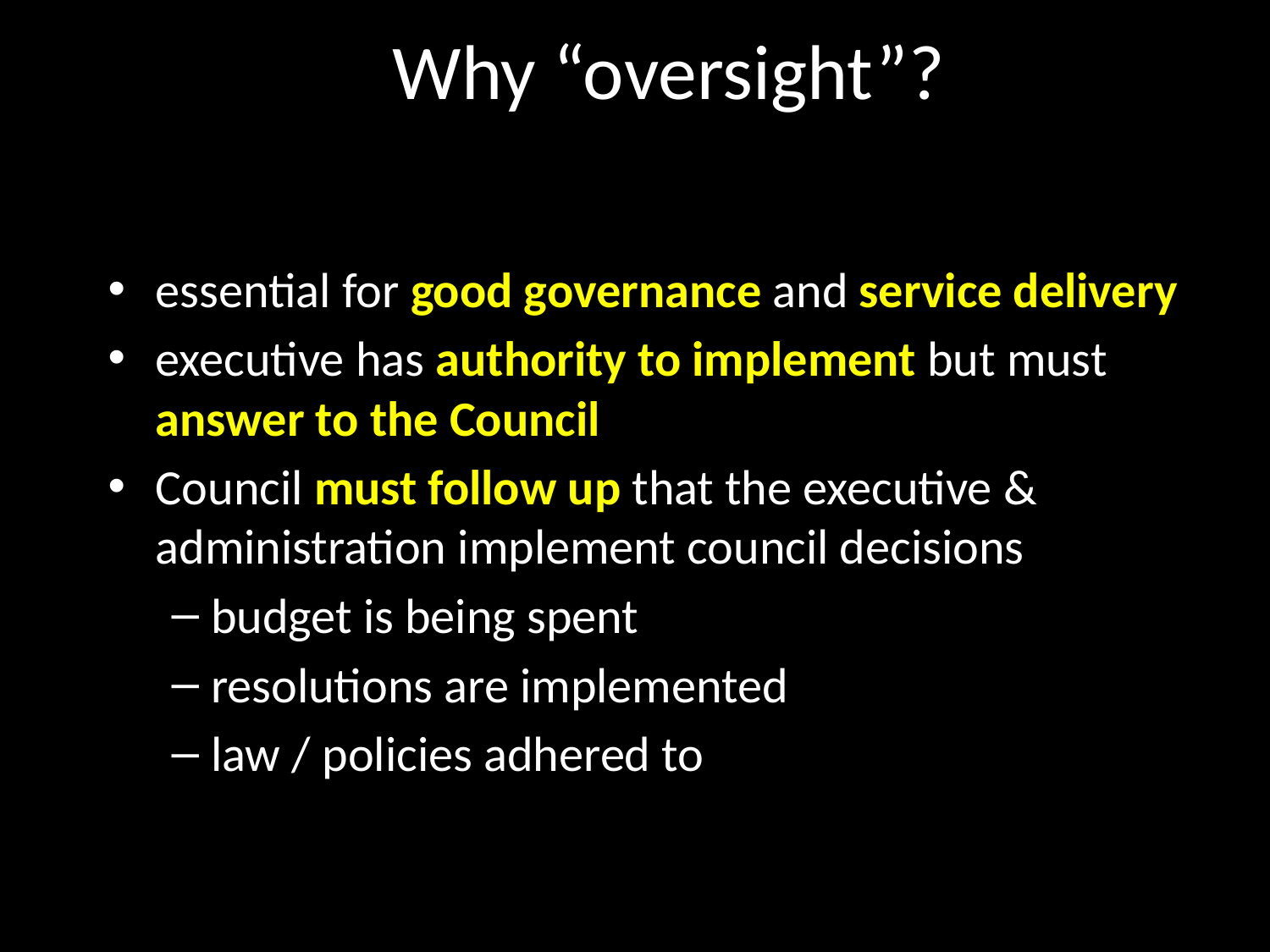

# Why “oversight”?
essential for good governance and service delivery
executive has authority to implement but must answer to the Council
Council must follow up that the executive & administration implement council decisions
budget is being spent
resolutions are implemented
law / policies adhered to